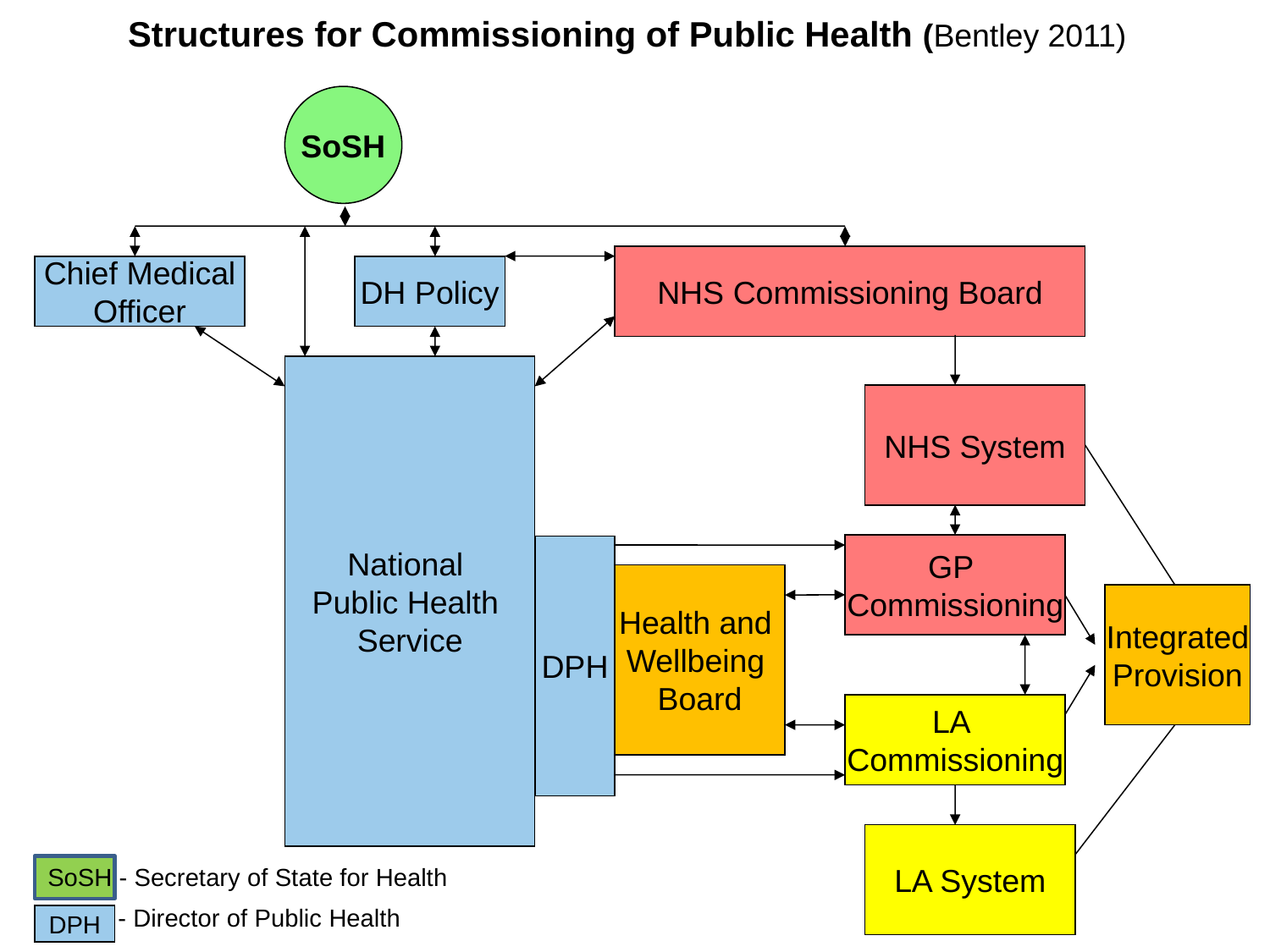

Structures for Commissioning of Public Health (Bentley 2011)

SoSH

NHS Commissioning Board

Chief Medical
Officer
DH Policy

National
Public Health
Service

NHS System

GP
Commissioning

Integrated
Provision

LA
Commissioning

LA System
DPH
Health and
Wellbeing
Board

SoSH - Secretary of State for Health
- Director of Public Health
DPH